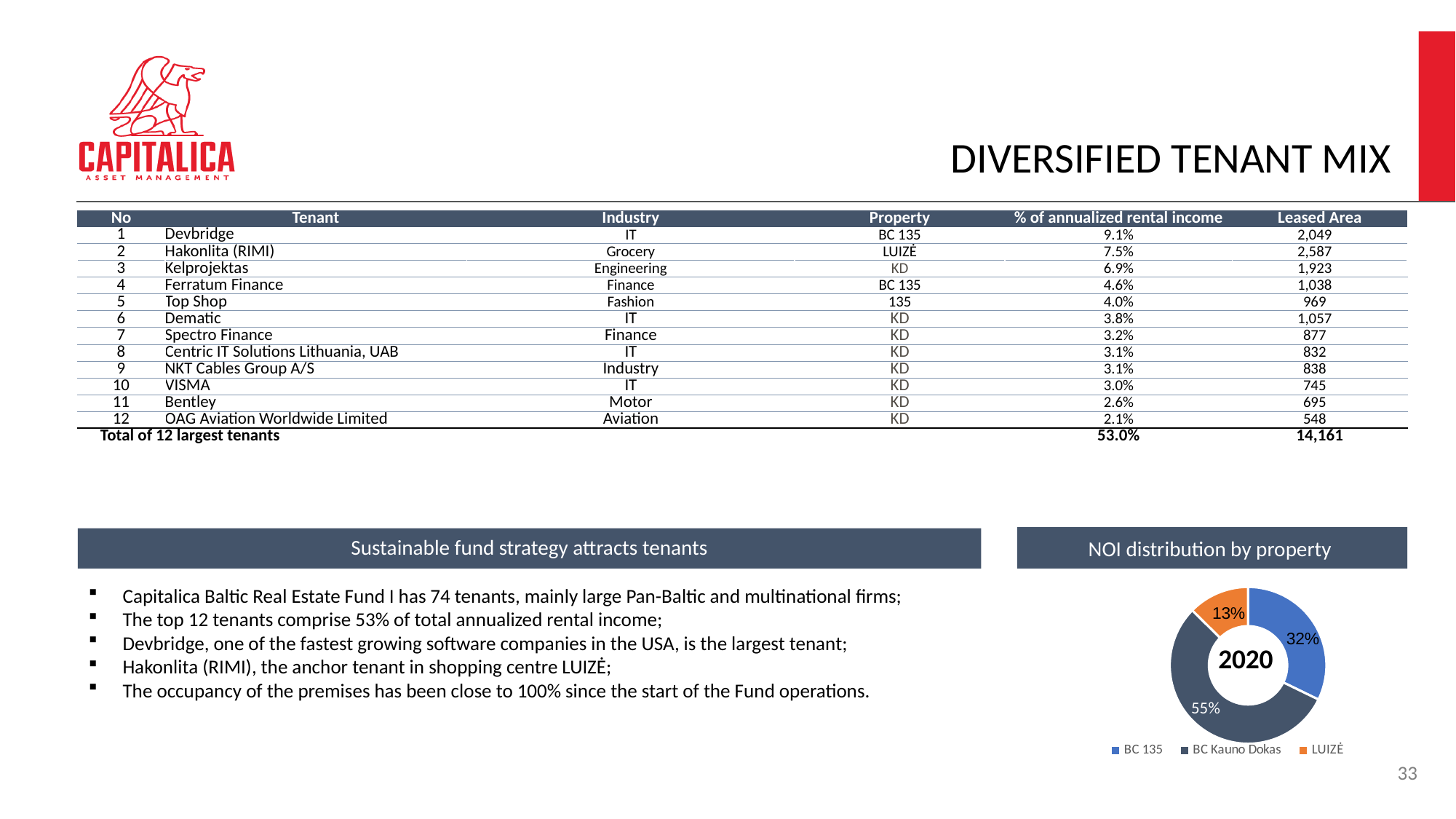

DIVERSIFIED TENANT MIX
| No | Tenant | Industry | Property | % of annualized rental income | Leased Area |
| --- | --- | --- | --- | --- | --- |
| 1 | Devbridge | IT | BC 135 | 9.1% | 2,049 |
| 2 | Hakonlita (RIMI) | Grocery | LUIZĖ | 7.5% | 2,587 |
| 3 | Kelprojektas | Engineering | KD | 6.9% | 1,923 |
| 4 | Ferratum Finance | Finance | BC 135 | 4.6% | 1,038 |
| 5 | Top Shop | Fashion | 135 | 4.0% | 969 |
| 6 | Dematic | IT | KD | 3.8% | 1,057 |
| 7 | Spectro Finance | Finance | KD | 3.2% | 877 |
| 8 | Centric IT Solutions Lithuania, UAB | IT | KD | 3.1% | 832 |
| 9 | NKT Cables Group A/S | Industry | KD | 3.1% | 838 |
| 10 | VISMA | IT | KD | 3.0% | 745 |
| 11 | Bentley | Motor | KD | 2.6% | 695 |
| 12 | OAG Aviation Worldwide Limited | Aviation | KD | 2.1% | 548 |
| Total of 12 largest tenants |  |  |  | 53.0% | 14,161 |
NOI distribution by property
Sustainable fund strategy attracts tenants

### Chart

| Category |  |
|---|---|
| BC 135 | 1225000.0 |
| BC Kauno Dokas | 2100000.0 |
| LUIZĖ | 480000.0 |
55%
Capitalica Baltic Real Estate Fund I has 74 tenants, mainly large Pan-Baltic and multinational firms;
The top 12 tenants comprise 53% of total annualized rental income;
Devbridge, one of the fastest growing software companies in the USA, is the largest tenant;
Hakonlita (RIMI), the anchor tenant in shopping centre LUIZĖ;
The occupancy of the premises has been close to 100% since the start of the Fund operations.
55%

33